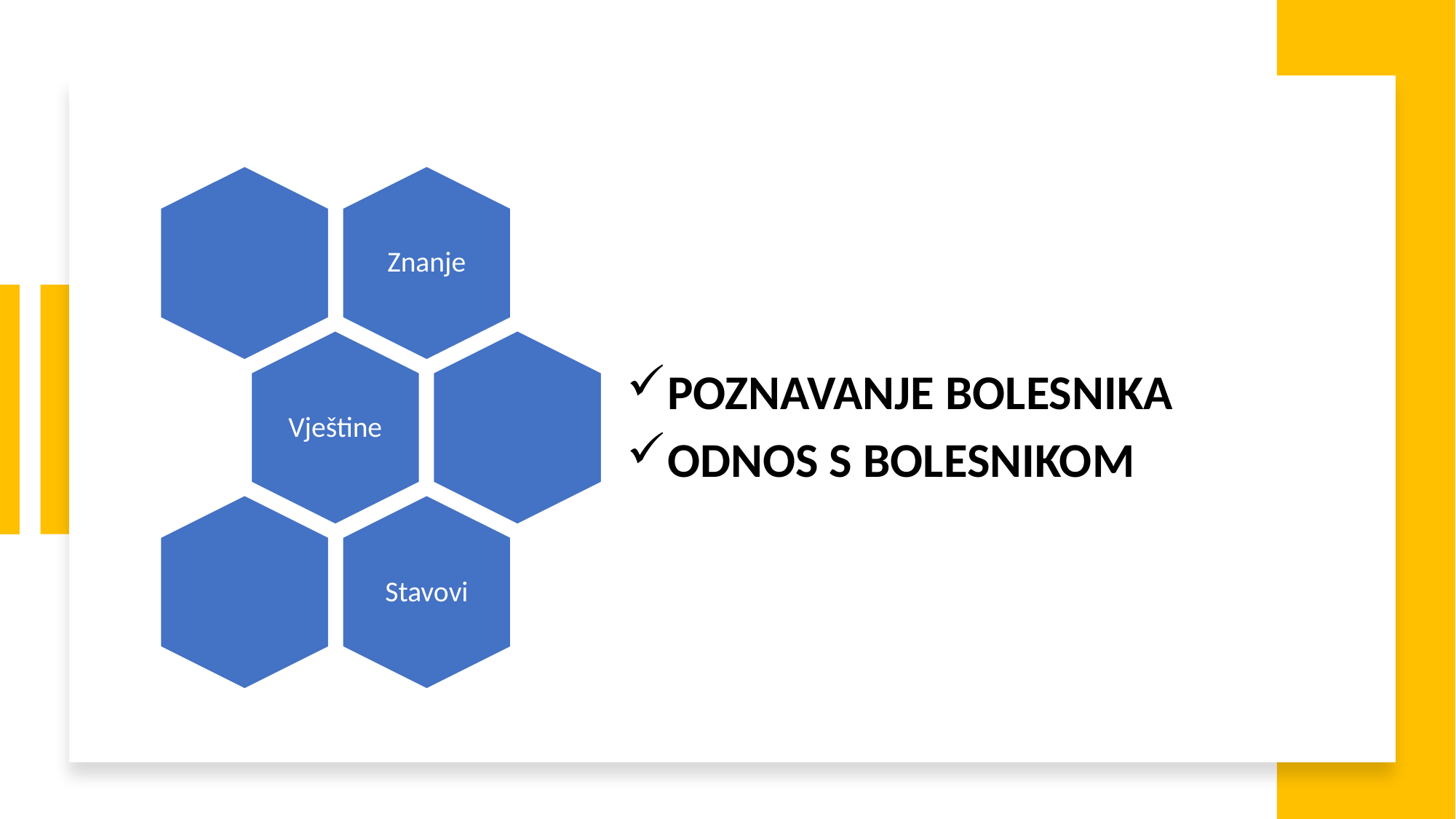

Znanje

Vještine

Stavovi

POZNAVANJE BOLESNIKA
ODNOS S BOLESNIKOM